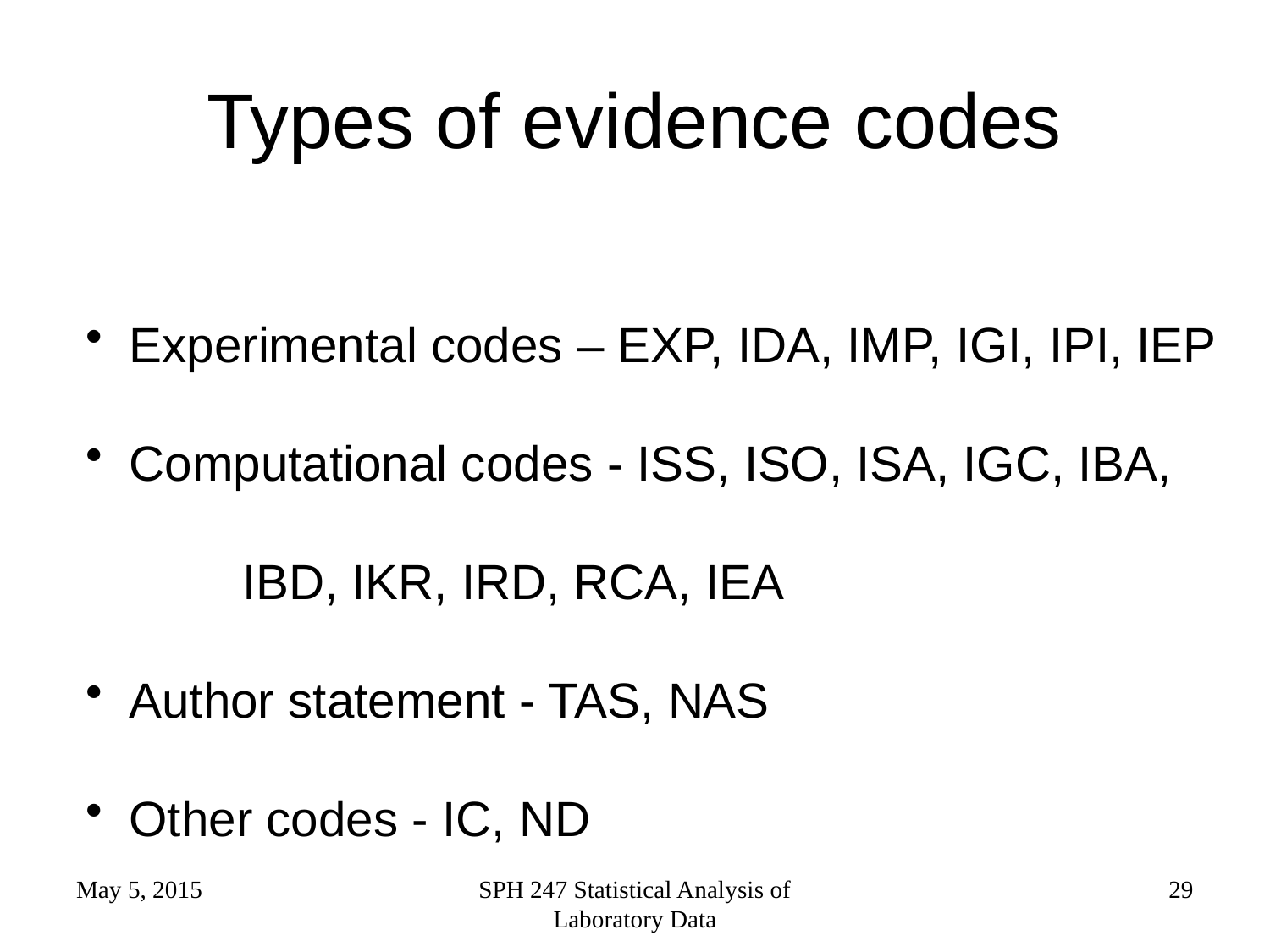

# Types of evidence codes
 Experimental codes – EXP, IDA, IMP, IGI, IPI, IEP
 Computational codes - ISS, ISO, ISA, IGC, IBA,
	IBD, IKR, IRD, RCA, IEA
 Author statement - TAS, NAS
 Other codes - IC, ND
May 5, 2015
SPH 247 Statistical Analysis of Laboratory Data
29